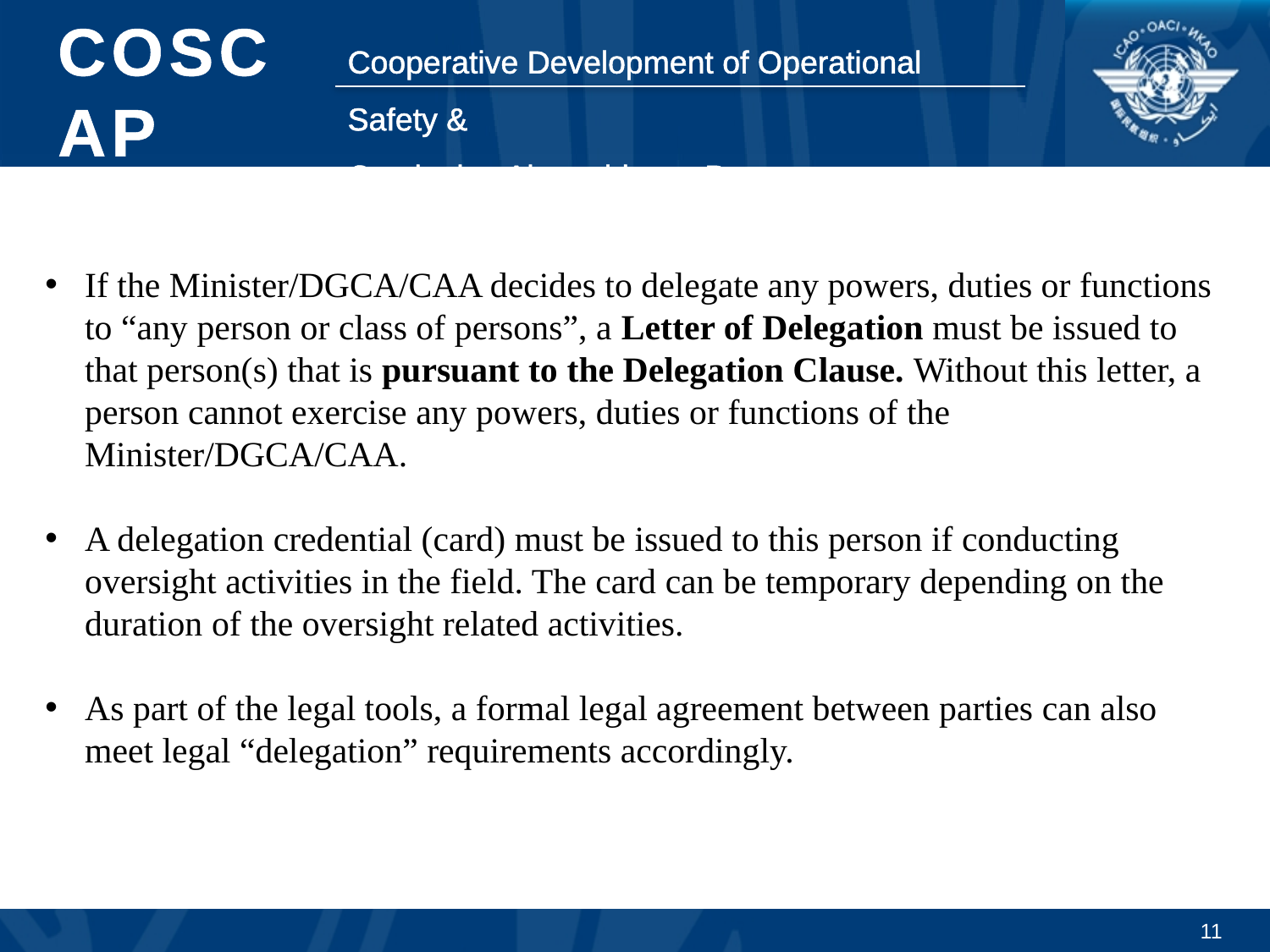

If the Minister/DGCA/CAA decides to delegate any powers, duties or functions to “any person or class of persons”, a Letter of Delegation must be issued to that person(s) that is pursuant to the Delegation Clause. Without this letter, a person cannot exercise any powers, duties or functions of the Minister/DGCA/CAA.

A delegation credential (card) must be issued to this person if conducting oversight activities in the field. The card can be temporary depending on the duration of the oversight related activities.

As part of the legal tools, a formal legal agreement between parties can also meet legal “delegation” requirements accordingly.
11